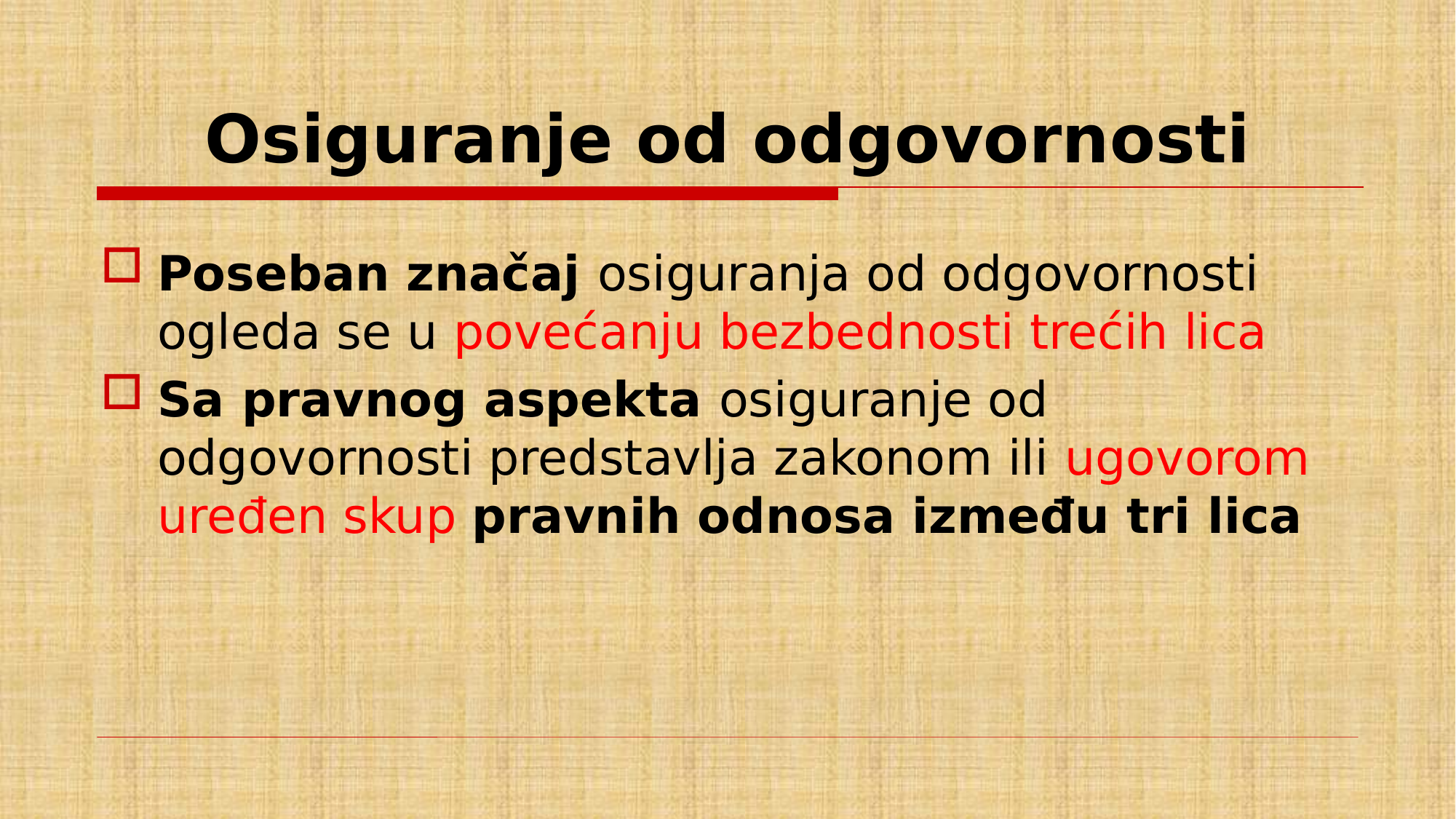

# Osiguranje od odgovornosti
Poseban značaj osiguranja od odgovornosti ogleda se u povećanju bezbednosti trećih lica
Sa pravnog aspekta osiguranje od odgovornosti predstavlja zakonom ili ugovorom uređen skup pravnih odnosa između tri lica